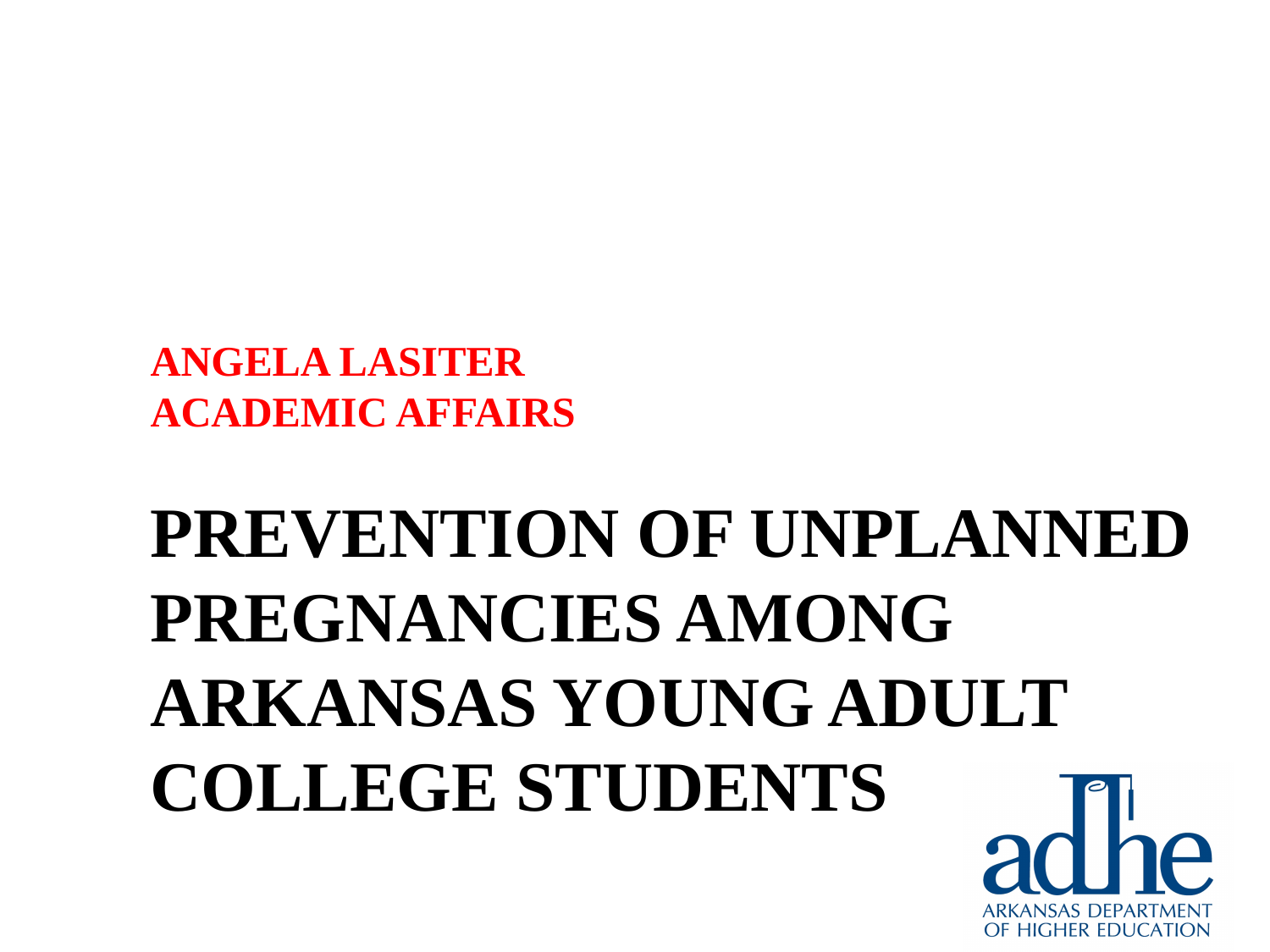

# Angela lasiter Academic Affairs Prevention of unplanned pregnancies among Arkansas young adult college students